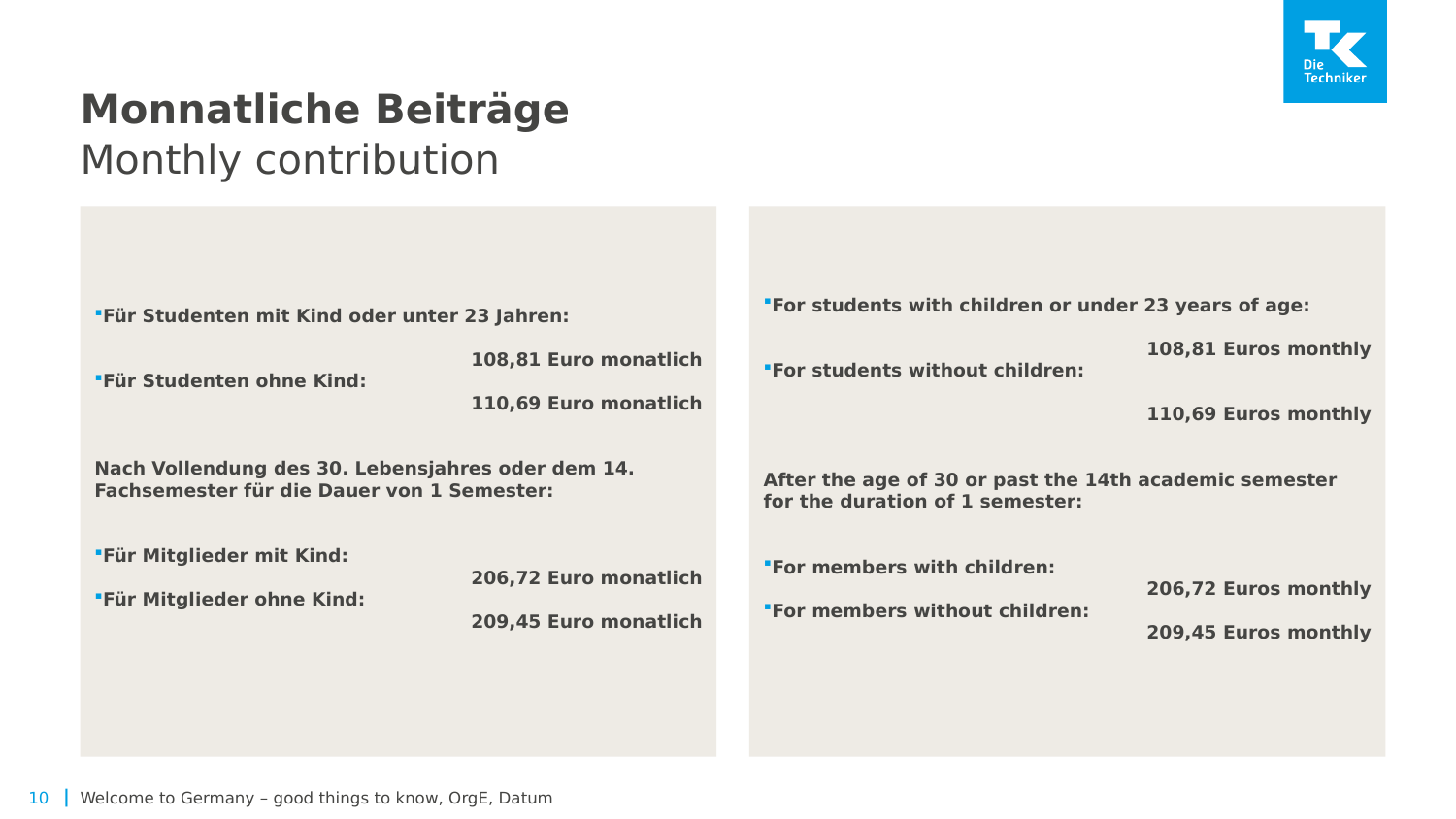

# Monnatliche Beiträge Monthly contribution
Für Studenten mit Kind oder unter 23 Jahren:

 108,81 Euro monatlich
Für Studenten ohne Kind:
 110,69 Euro monatlich

Nach Vollendung des 30. Lebensjahres oder dem 14. Fachsemester für die Dauer von 1 Semester:

Für Mitglieder mit Kind:
206,72 Euro monatlich
Für Mitglieder ohne Kind:
209,45 Euro monatlich

For students with children or under 23 years of age:

 108,81 Euros monthly
For students without children:

 110,69 Euros monthly

After the age of 30 or past the 14th academic semester for the duration of 1 semester:

For members with children:
206,72 Euros monthly
For members without children:
209,45 Euros monthly

Welcome to Germany – good things to know, OrgE, Datum